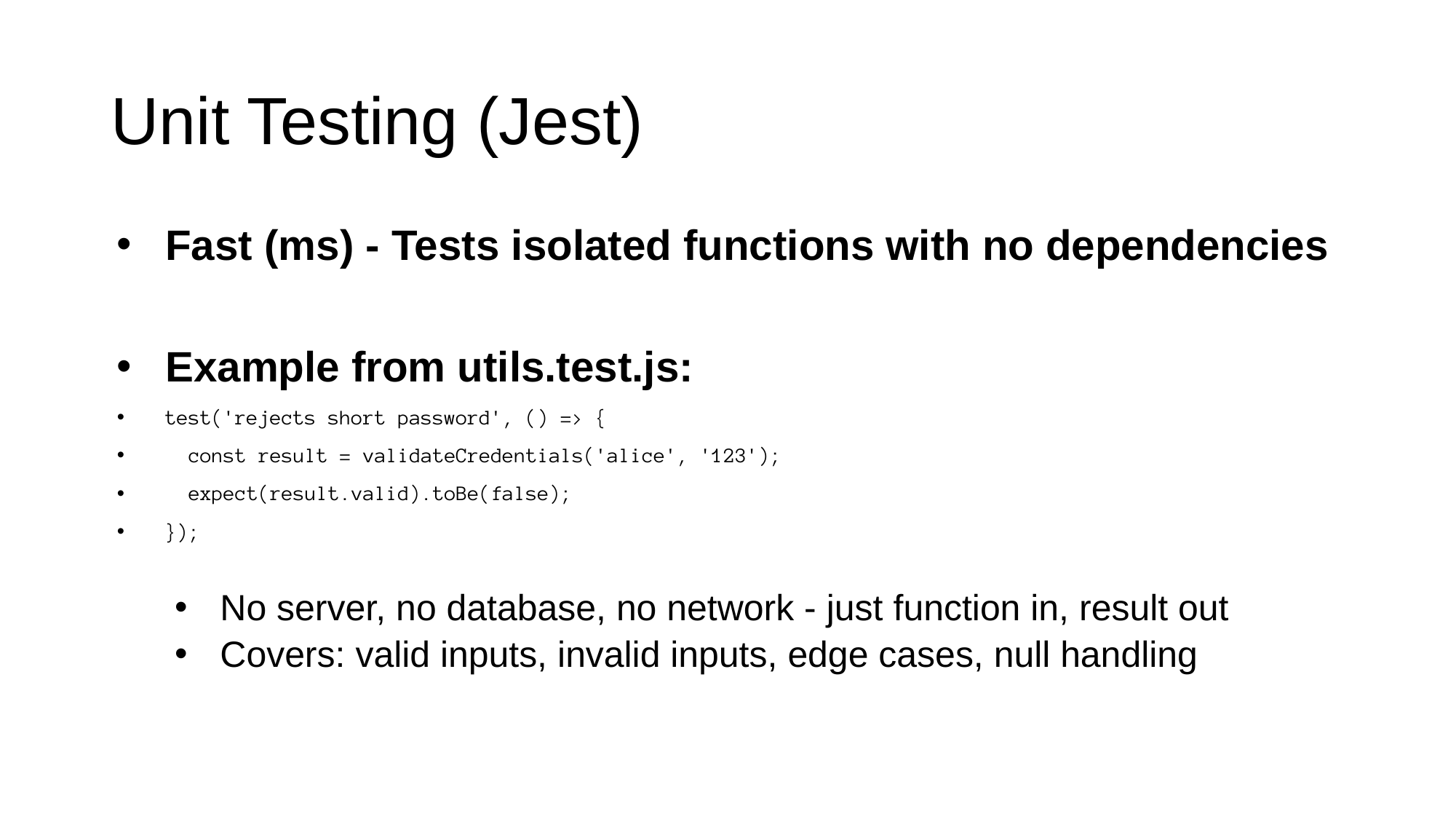

# Unit Testing (Jest)
Fast (ms) - Tests isolated functions with no dependencies

Example from utils.test.js:
test('rejects short password', () => {
  const result = validateCredentials('alice', '123');
  expect(result.valid).toBe(false);
});

No server, no database, no network - just function in, result out
Covers: valid inputs, invalid inputs, edge cases, null handling